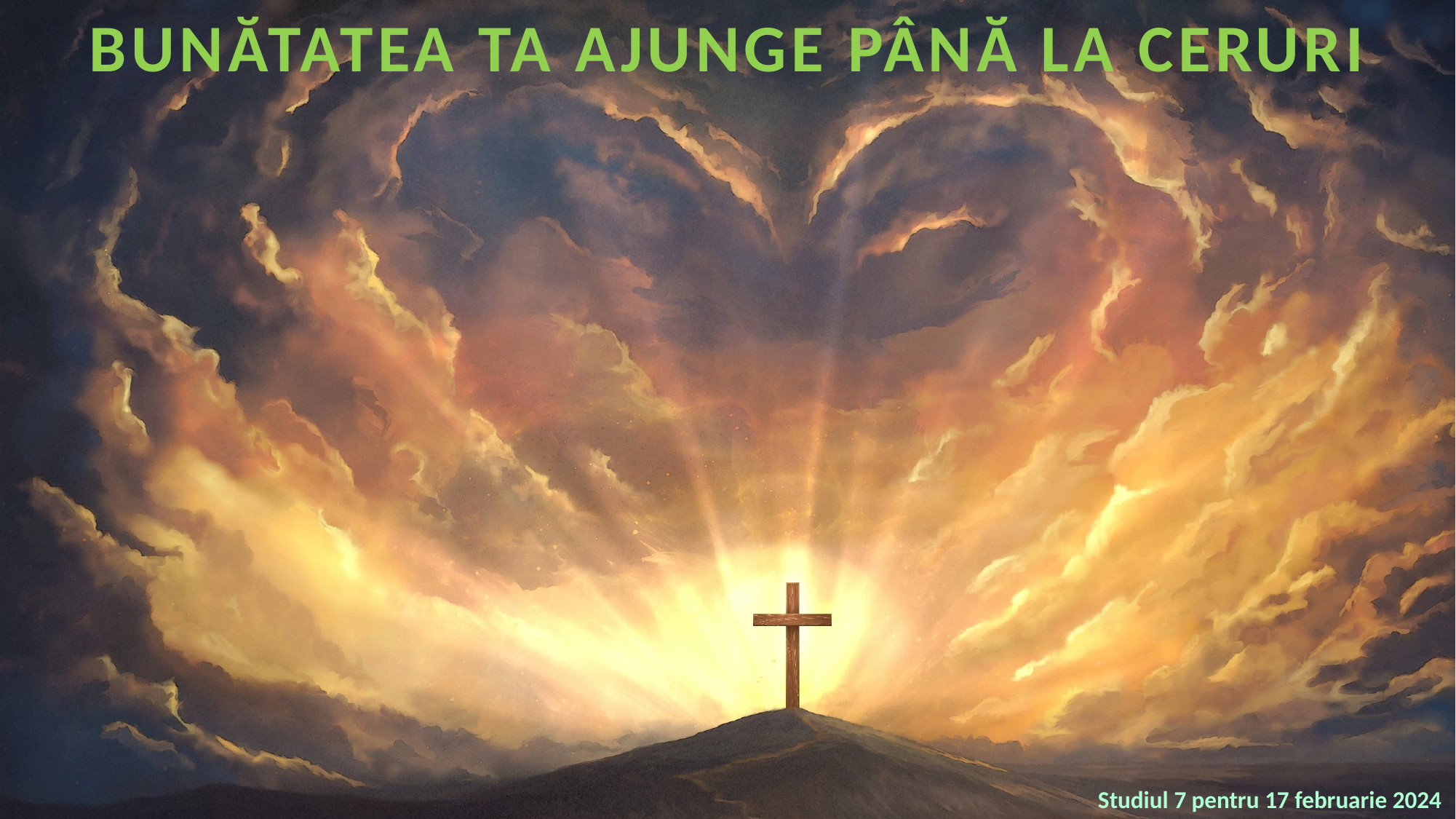

BUNĂTATEA TA AJUNGE PÂNĂ LA CERURI
Studiul 7 pentru 17 februarie 2024